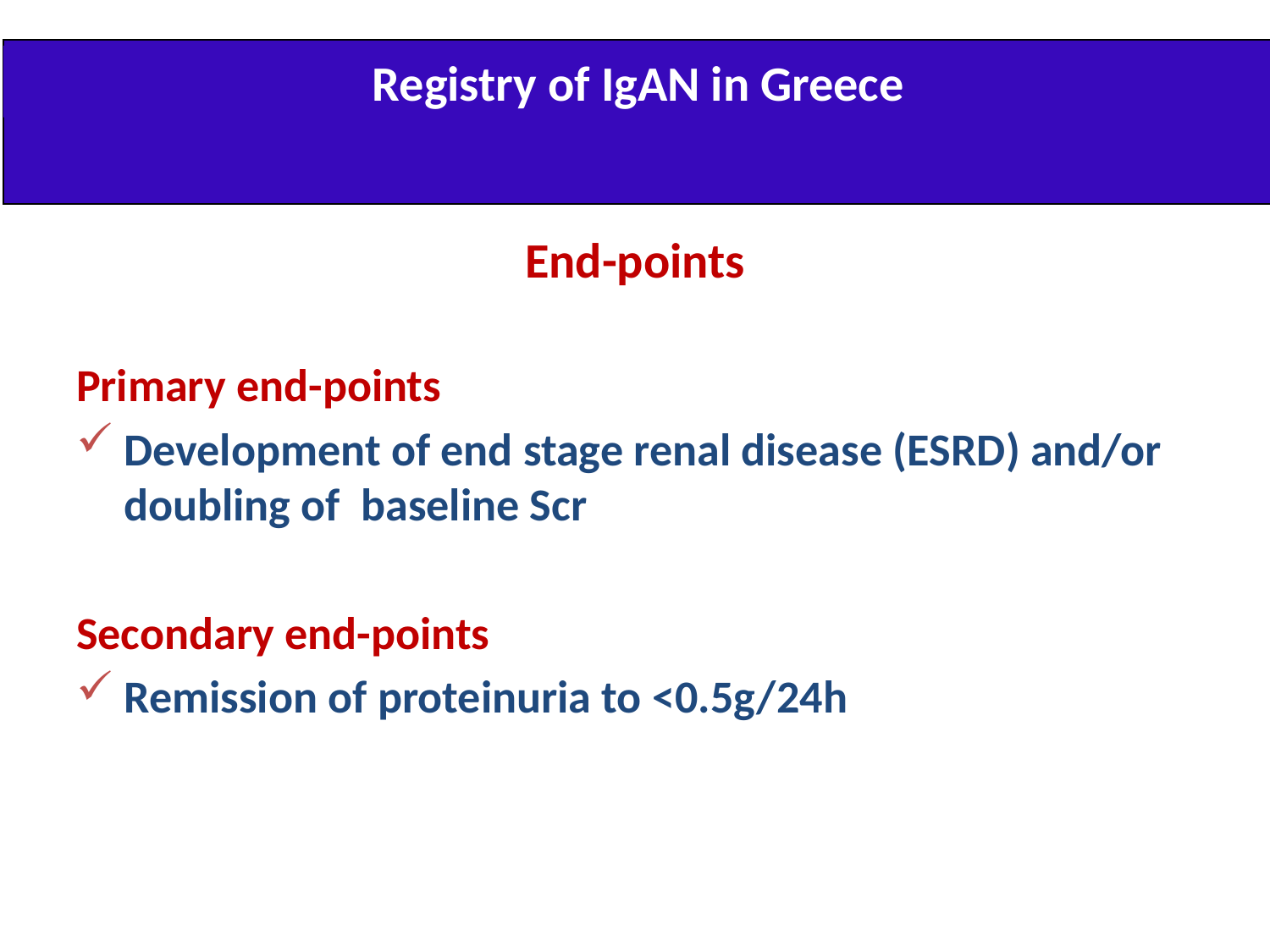

End-points

Primary end-points
Development of end stage renal disease (ESRD) and/or doubling of  baseline Scr

Secondary end-points
Remission of proteinuria to <0.5g/24h

Registry of IgAN in Greece